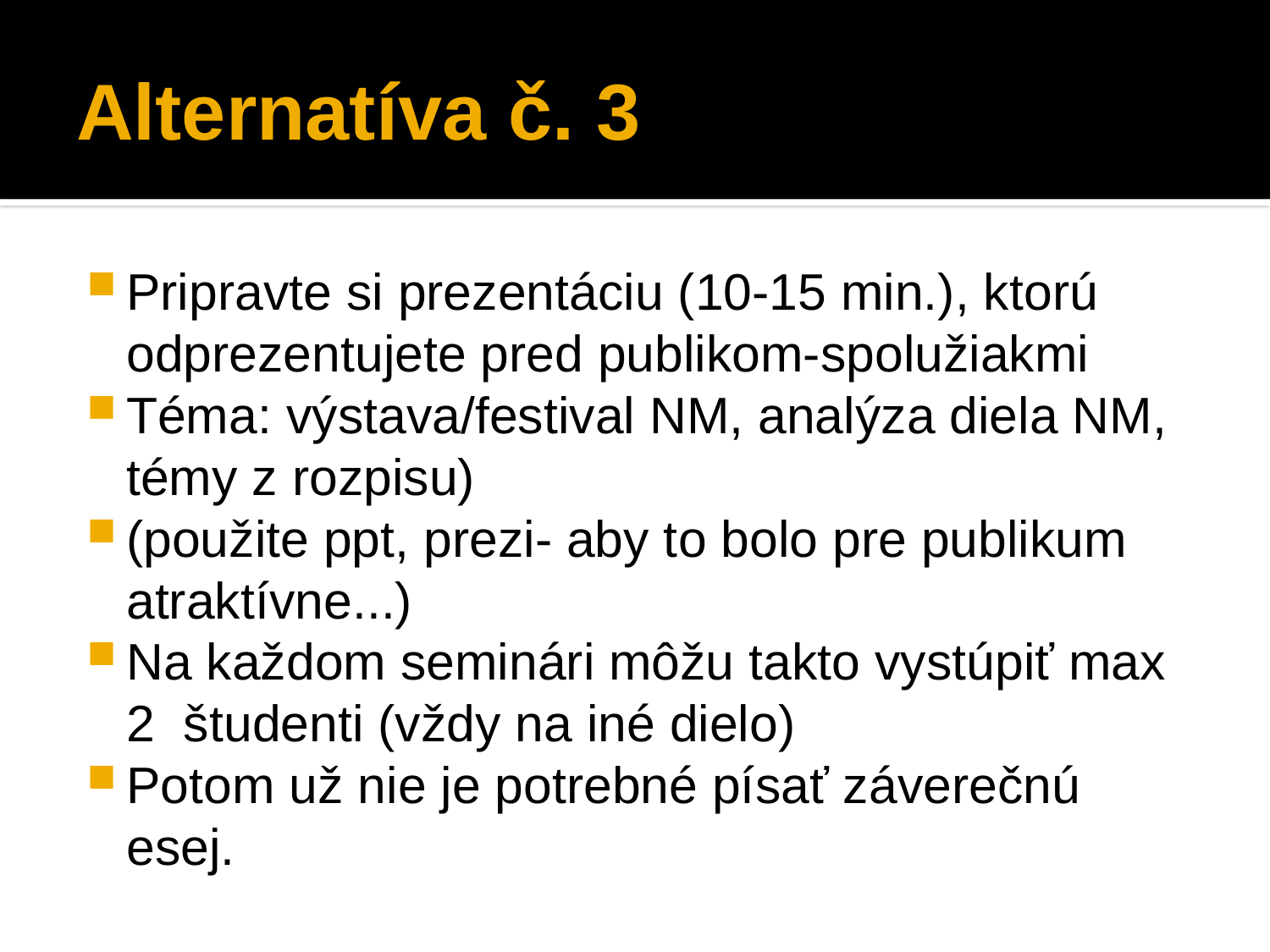

# Alternatíva č. 3
Pripravte si prezentáciu (10-15 min.), ktorú odprezentujete pred publikom-spolužiakmi
Téma: výstava/festival NM, analýza diela NM, témy z rozpisu)
(použite ppt, prezi- aby to bolo pre publikum atraktívne...)
Na každom seminári môžu takto vystúpiť max 2  študenti (vždy na iné dielo)
Potom už nie je potrebné písať záverečnú esej.